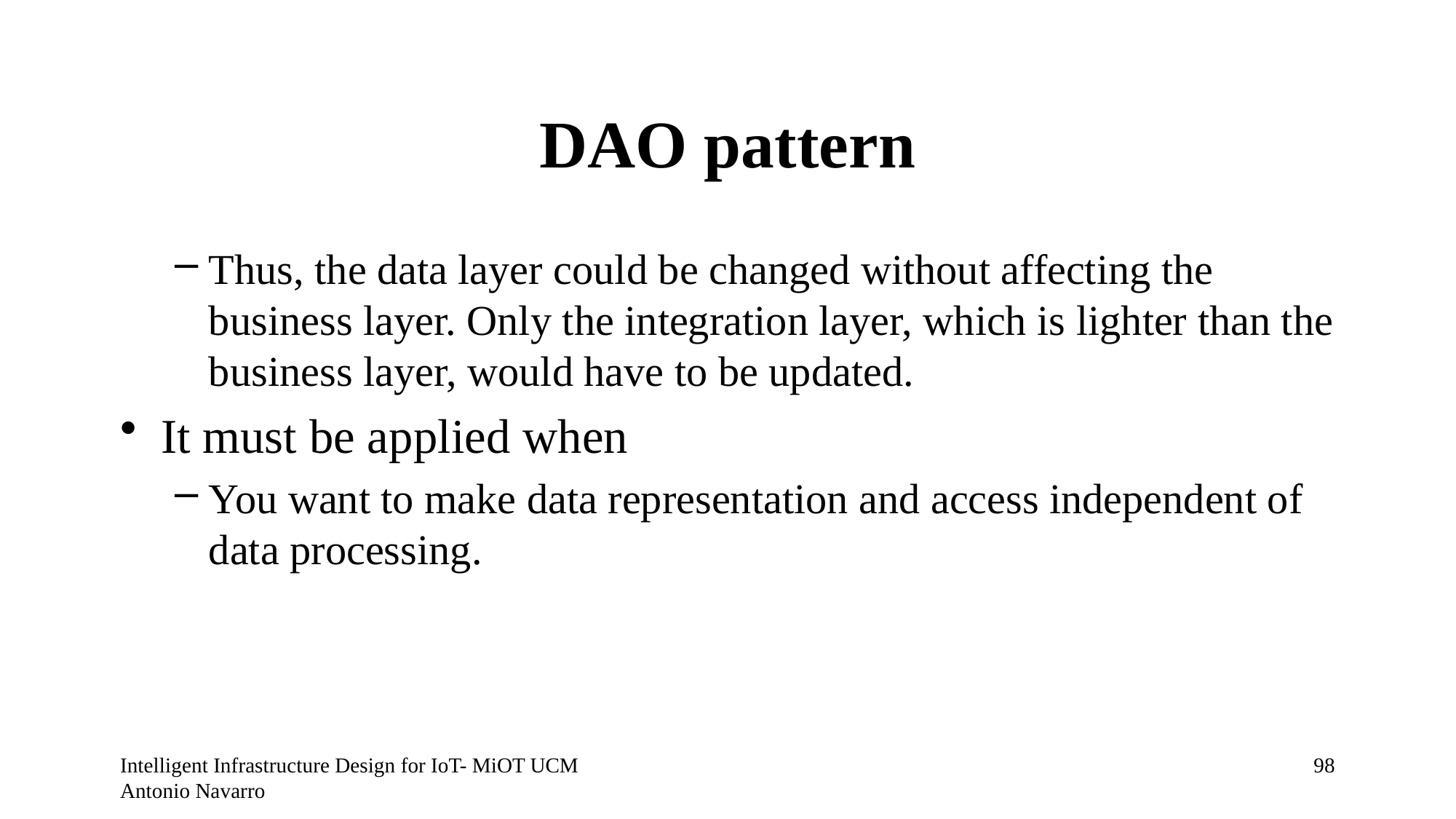

# DAO pattern
Thus, the data layer could be changed without affecting the business layer. Only the integration layer, which is lighter than the business layer, would have to be updated.
It must be applied when
You want to make data representation and access independent of data processing.
Intelligent Infrastructure Design for IoT- MiOT UCM Antonio Navarro
98